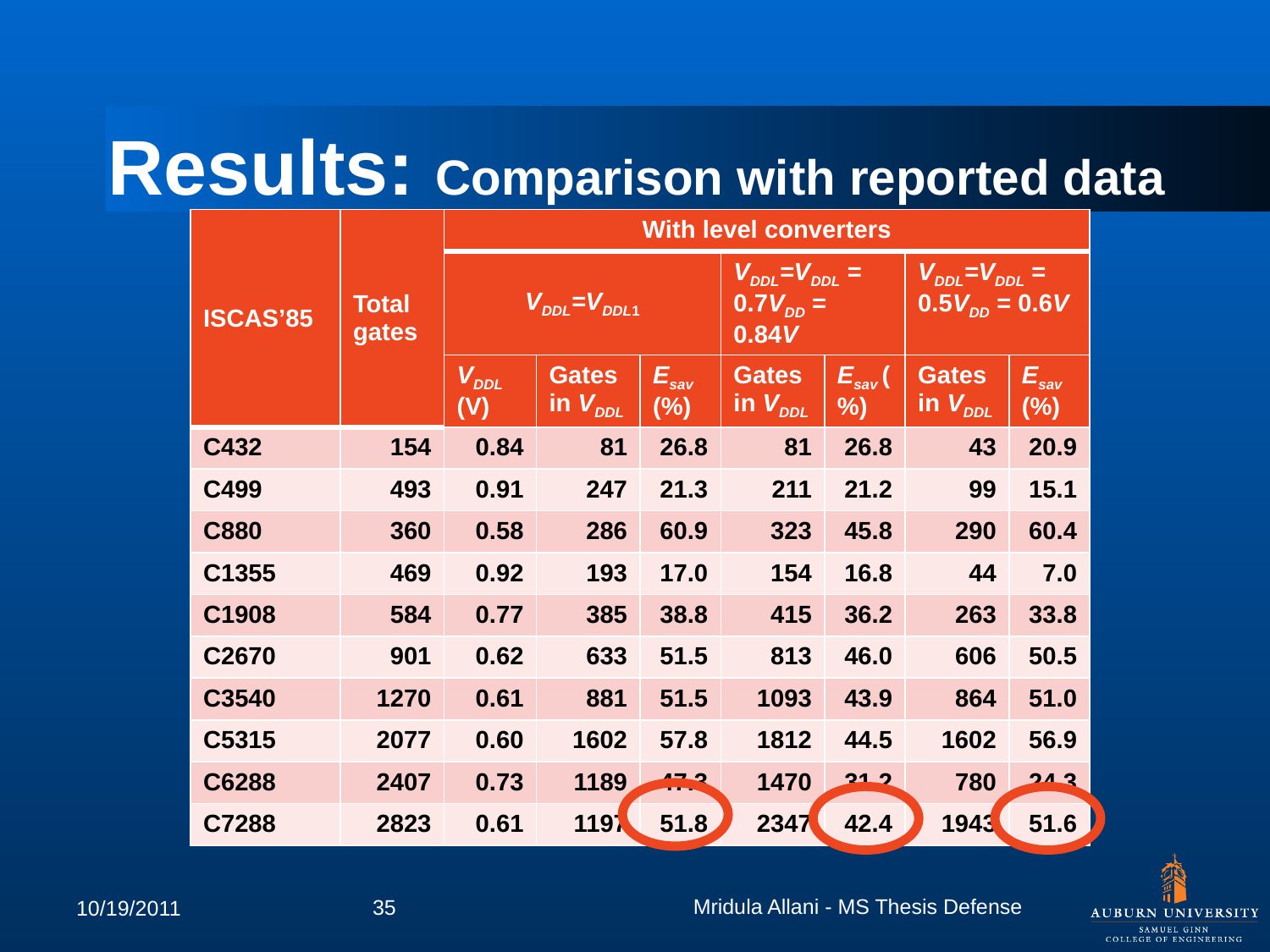

# Results: Comparison with reported data
| ISCAS’85 | Total gates | With level converters |  |  |  |  |  |  |
| --- | --- | --- | --- | --- | --- | --- | --- | --- |
|  |  | VDDL=VDDL1 |  |  | VDDL=VDDL = 0.7VDD = 0.84V |  | VDDL=VDDL = 0.5VDD = 0.6V |  |
|  |  | VDDL (V) | Gates in VDDL | Esav (%) | Gates in VDDL | Esav ( %) | Gates in VDDL | Esav (%) |
| C432 | 154 | 0.84 | 81 | 26.8 | 81 | 26.8 | 43 | 20.9 |
| C499 | 493 | 0.91 | 247 | 21.3 | 211 | 21.2 | 99 | 15.1 |
| C880 | 360 | 0.58 | 286 | 60.9 | 323 | 45.8 | 290 | 60.4 |
| C1355 | 469 | 0.92 | 193 | 17.0 | 154 | 16.8 | 44 | 7.0 |
| C1908 | 584 | 0.77 | 385 | 38.8 | 415 | 36.2 | 263 | 33.8 |
| C2670 | 901 | 0.62 | 633 | 51.5 | 813 | 46.0 | 606 | 50.5 |
| C3540 | 1270 | 0.61 | 881 | 51.5 | 1093 | 43.9 | 864 | 51.0 |
| C5315 | 2077 | 0.60 | 1602 | 57.8 | 1812 | 44.5 | 1602 | 56.9 |
| C6288 | 2407 | 0.73 | 1189 | 47.3 | 1470 | 31.2 | 780 | 24.3 |
| C7288 | 2823 | 0.61 | 1197 | 51.8 | 2347 | 42.4 | 1943 | 51.6 |

Mridula Allani - MS Thesis Defense
35
10/19/2011